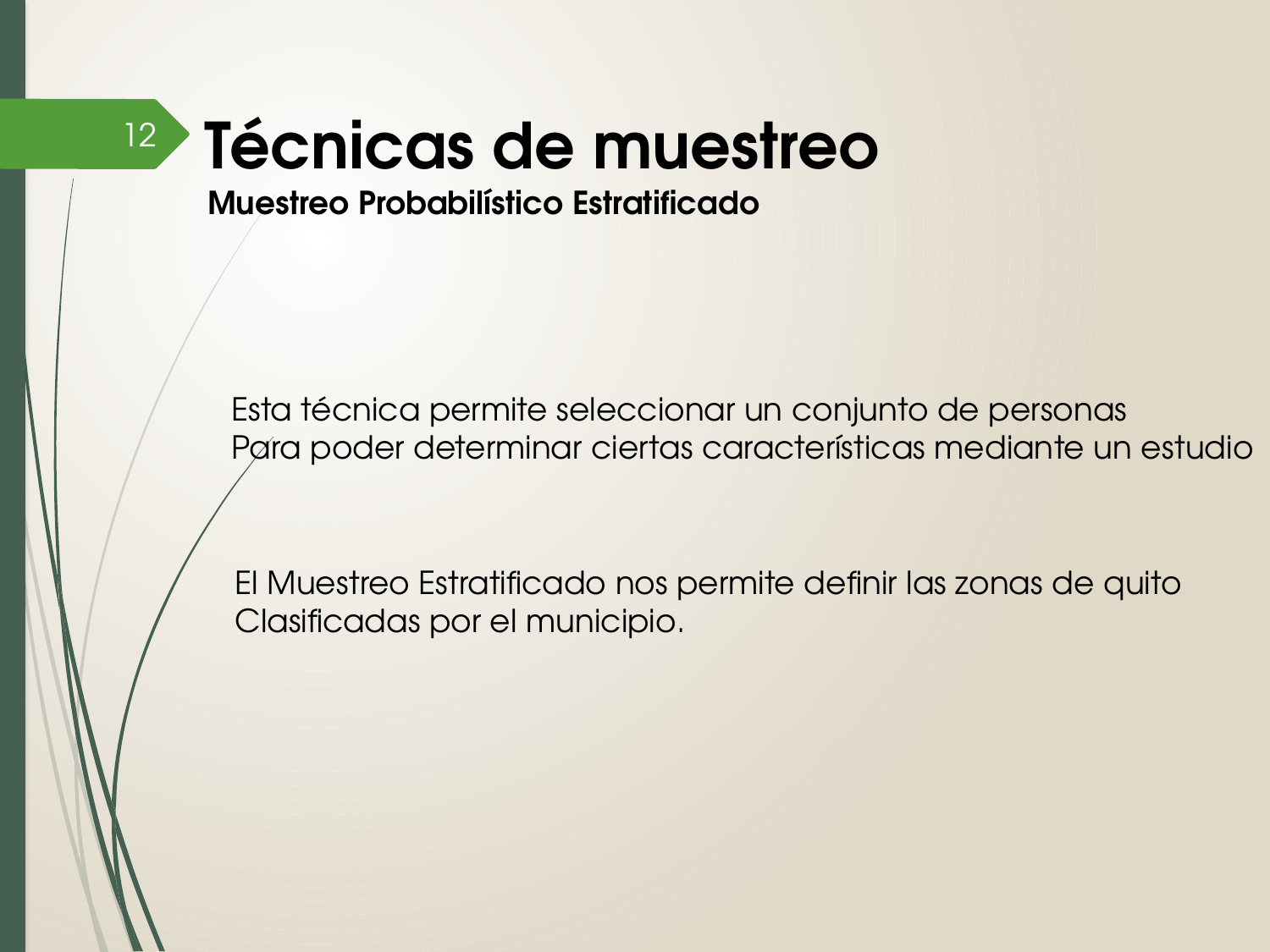

# Técnicas de muestreo
12
Muestreo Probabilístico Estratificado
Esta técnica permite seleccionar un conjunto de personas
Para poder determinar ciertas características mediante un estudio
El Muestreo Estratificado nos permite definir las zonas de quito
Clasificadas por el municipio.